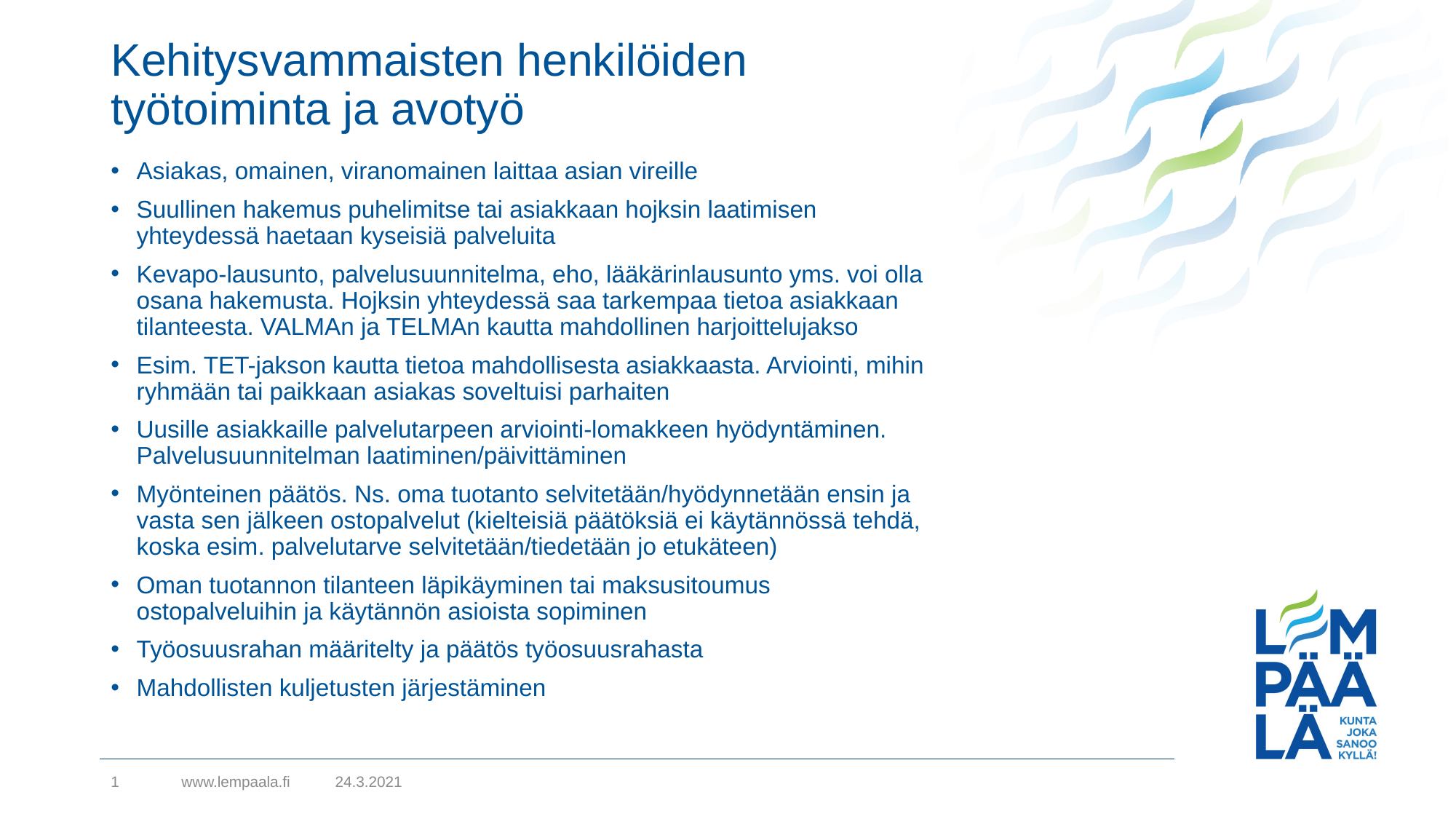

# Kehitysvammaisten henkilöiden työtoiminta ja avotyö
Asiakas, omainen, viranomainen laittaa asian vireille
Suullinen hakemus puhelimitse tai asiakkaan hojksin laatimisen yhteydessä haetaan kyseisiä palveluita
Kevapo-lausunto, palvelusuunnitelma, eho, lääkärinlausunto yms. voi olla osana hakemusta. Hojksin yhteydessä saa tarkempaa tietoa asiakkaan tilanteesta. VALMAn ja TELMAn kautta mahdollinen harjoittelujakso
Esim. TET-jakson kautta tietoa mahdollisesta asiakkaasta. Arviointi, mihin ryhmään tai paikkaan asiakas soveltuisi parhaiten
Uusille asiakkaille palvelutarpeen arviointi-lomakkeen hyödyntäminen. Palvelusuunnitelman laatiminen/päivittäminen
Myönteinen päätös. Ns. oma tuotanto selvitetään/hyödynnetään ensin ja vasta sen jälkeen ostopalvelut (kielteisiä päätöksiä ei käytännössä tehdä, koska esim. palvelutarve selvitetään/tiedetään jo etukäteen)
Oman tuotannon tilanteen läpikäyminen tai maksusitoumus ostopalveluihin ja käytännön asioista sopiminen
Työosuusrahan määritelty ja päätös työosuusrahasta
Mahdollisten kuljetusten järjestäminen

1
www.lempaala.fi
24.3.2021